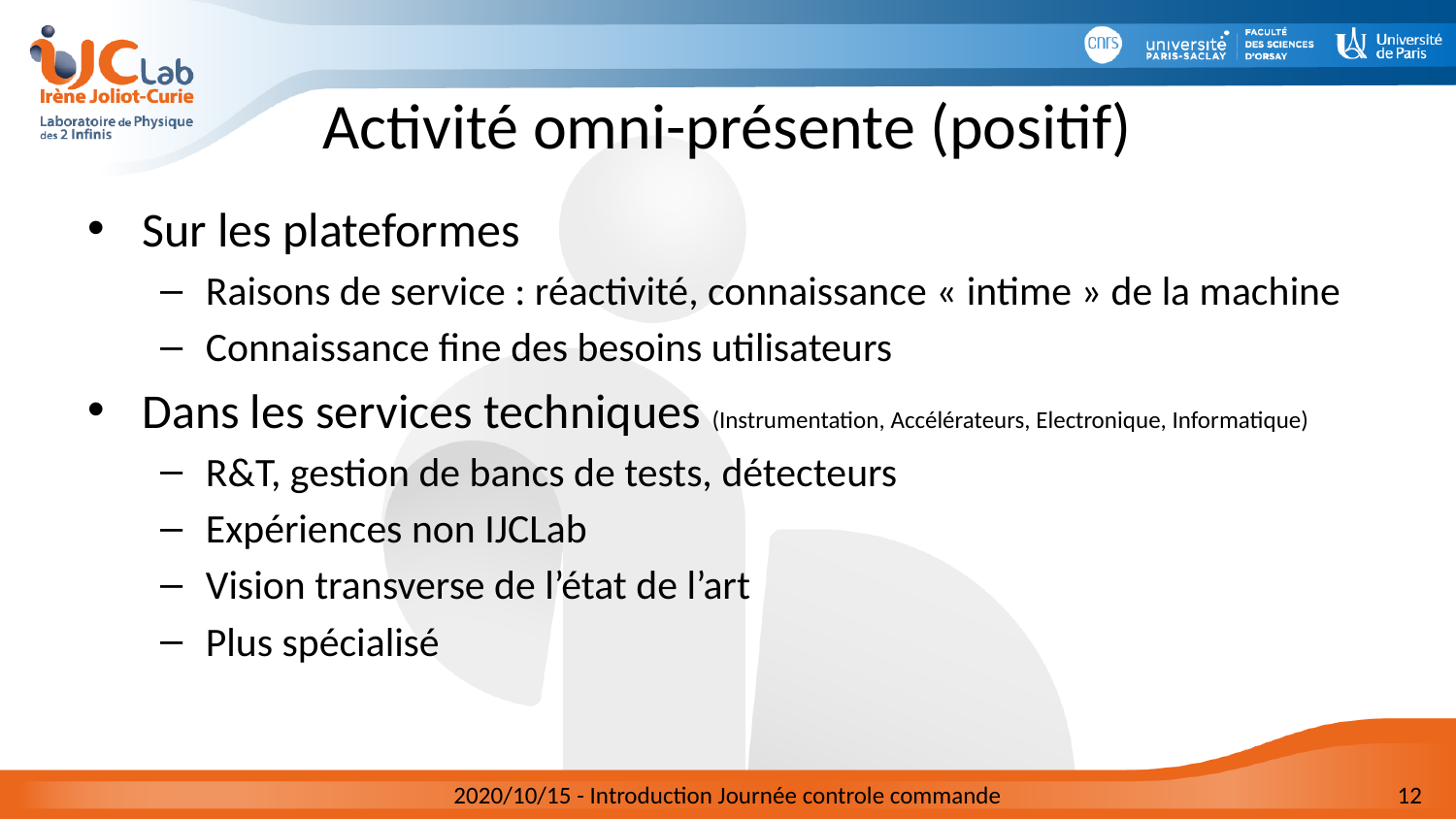

# Activité omni-présente (positif)
Sur les plateformes
Raisons de service : réactivité, connaissance « intime » de la machine
Connaissance fine des besoins utilisateurs
Dans les services techniques (Instrumentation, Accélérateurs, Electronique, Informatique)
R&T, gestion de bancs de tests, détecteurs
Expériences non IJCLab
Vision transverse de l’état de l’art
Plus spécialisé

2020/10/15 - Introduction Journée controle commande
12